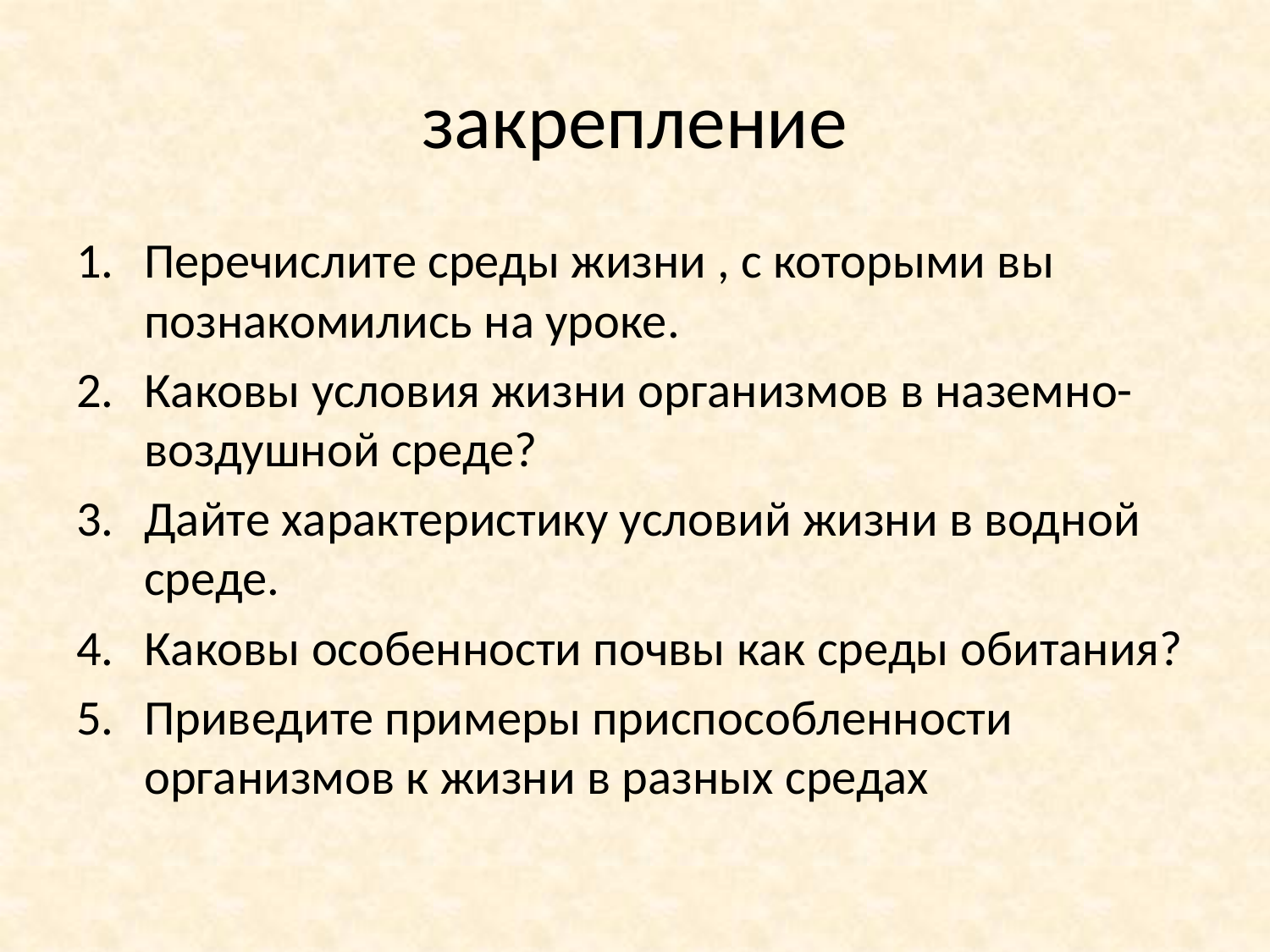

# закрепление
Перечислите среды жизни , с которыми вы познакомились на уроке.
Каковы условия жизни организмов в наземно-воздушной среде?
Дайте характеристику условий жизни в водной среде.
Каковы особенности почвы как среды обитания?
Приведите примеры приспособленности организмов к жизни в разных средах